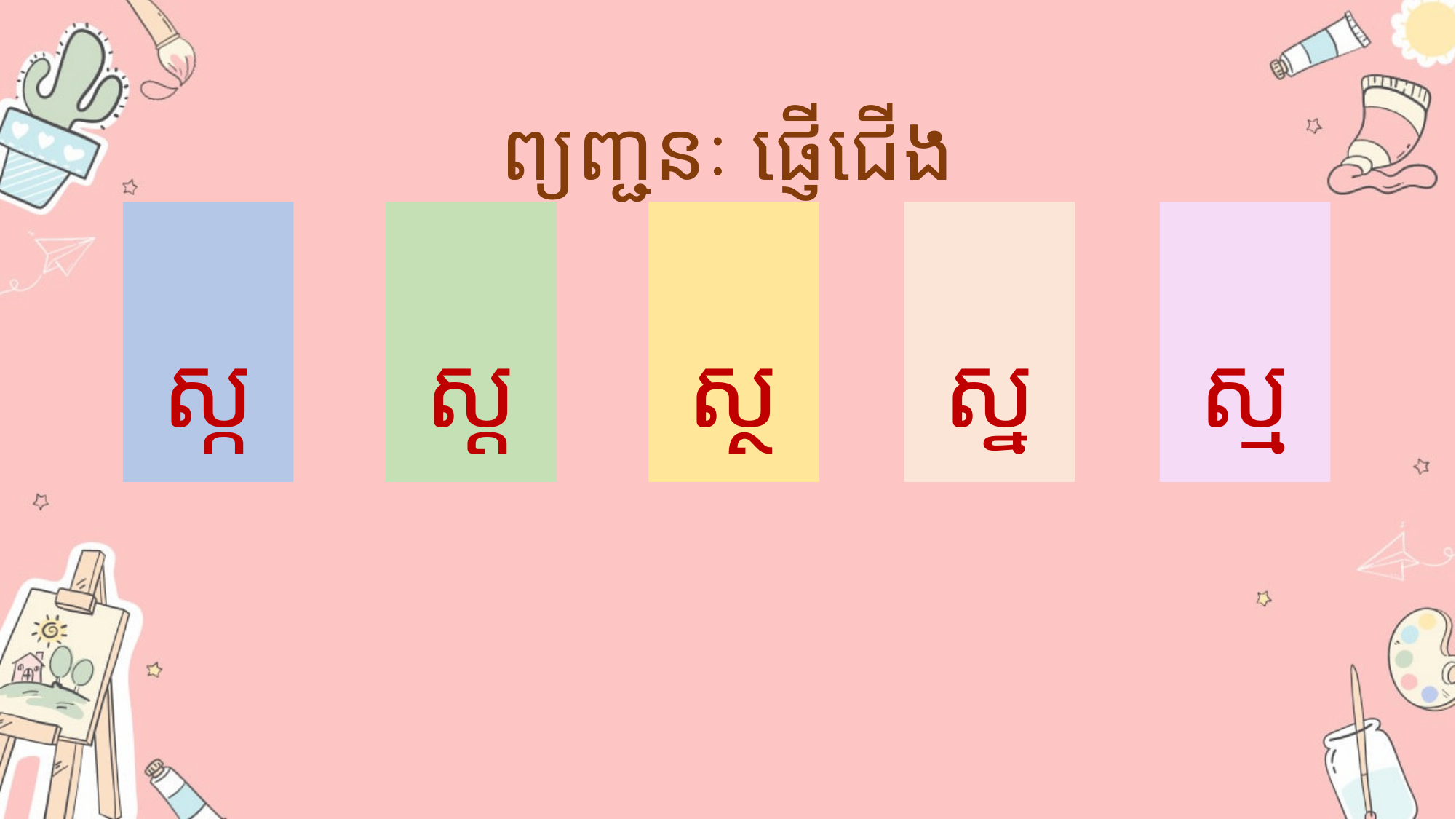

# ព្យញ្ជនៈ ផ្ញើជើង
ស្ក
ស្ត
ស្ថ
ស្ន
ស្ម